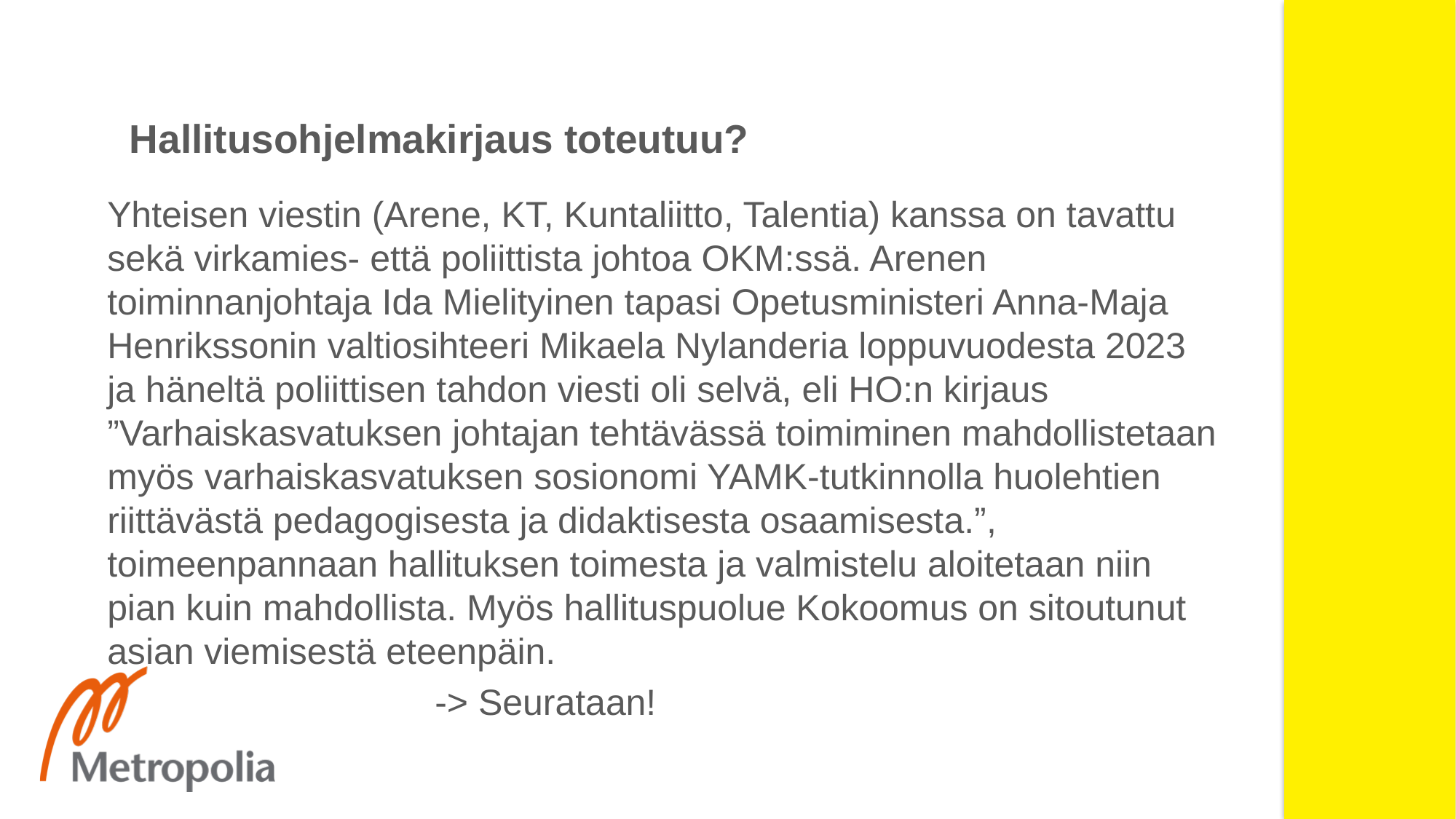

# Hallitusohjelmakirjaus toteutuu?
Yhteisen viestin (Arene, KT, Kuntaliitto, Talentia) kanssa on tavattu sekä virkamies- että poliittista johtoa OKM:ssä. Arenen toiminnanjohtaja Ida Mielityinen tapasi Opetusministeri Anna-Maja Henrikssonin valtiosihteeri Mikaela Nylanderia loppuvuodesta 2023 ja häneltä poliittisen tahdon viesti oli selvä, eli HO:n kirjaus ”Varhaiskasvatuksen johtajan tehtävässä toimiminen mahdollistetaan myös varhaiskasvatuksen sosionomi YAMK-tutkinnolla huolehtien riittävästä pedagogisesta ja didaktisesta osaamisesta.”, toimeenpannaan hallituksen toimesta ja valmistelu aloitetaan niin pian kuin mahdollista. Myös hallituspuolue Kokoomus on sitoutunut asian viemisestä eteenpäin.
			-> Seurataan!